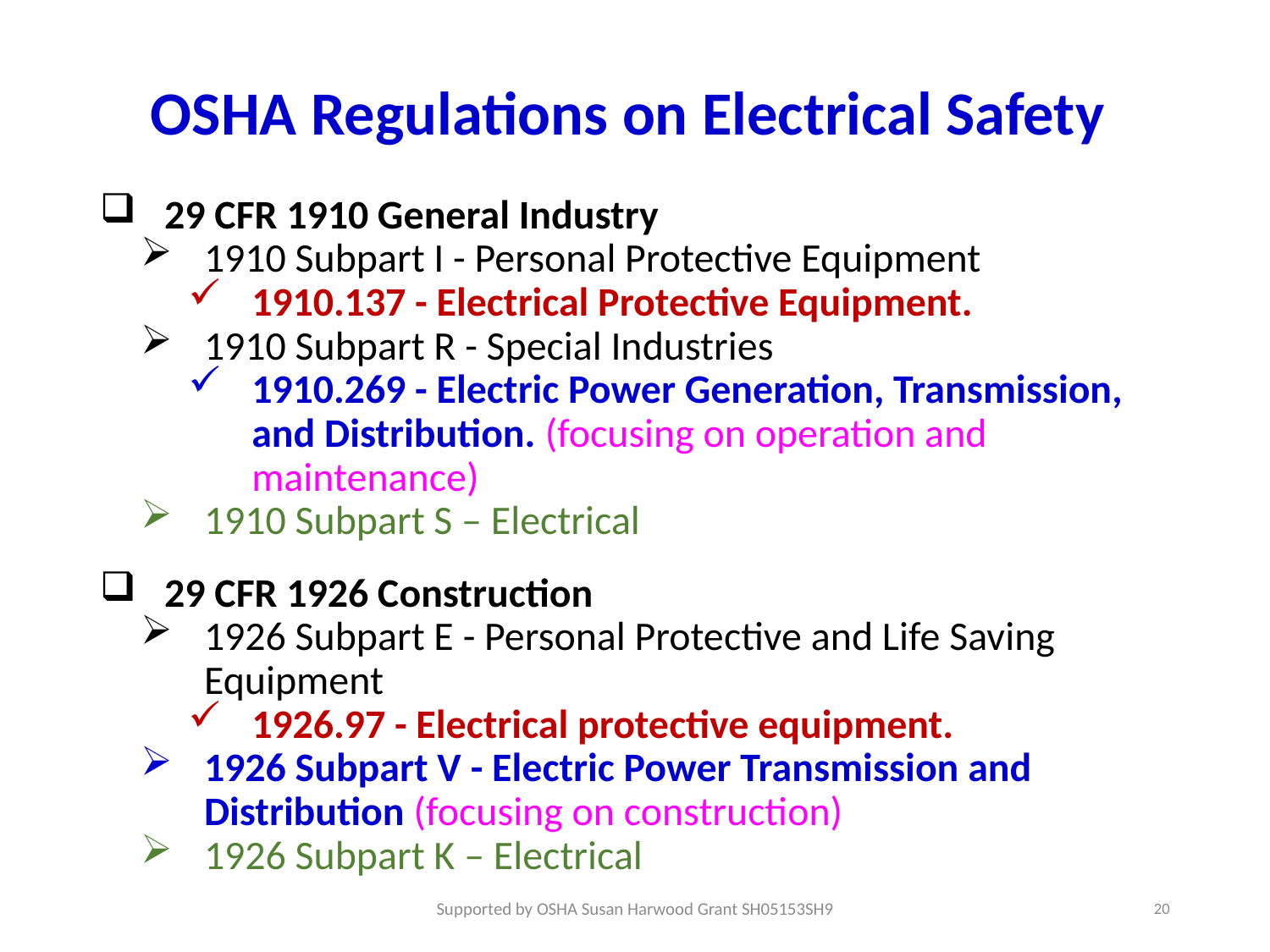

# OSHA Regulations on Electrical Safety
29 CFR 1910 General Industry
1910 Subpart I - Personal Protective Equipment
1910.137 - Electrical Protective Equipment.
1910 Subpart R - Special Industries
1910.269 - Electric Power Generation, Transmission, and Distribution. (focusing on operation and maintenance)
1910 Subpart S – Electrical

29 CFR 1926 Construction
1926 Subpart E - Personal Protective and Life Saving Equipment
1926.97 - Electrical protective equipment.
1926 Subpart V - Electric Power Transmission and Distribution (focusing on construction)
1926 Subpart K – Electrical

Supported by OSHA Susan Harwood Grant SH05153SH9
20